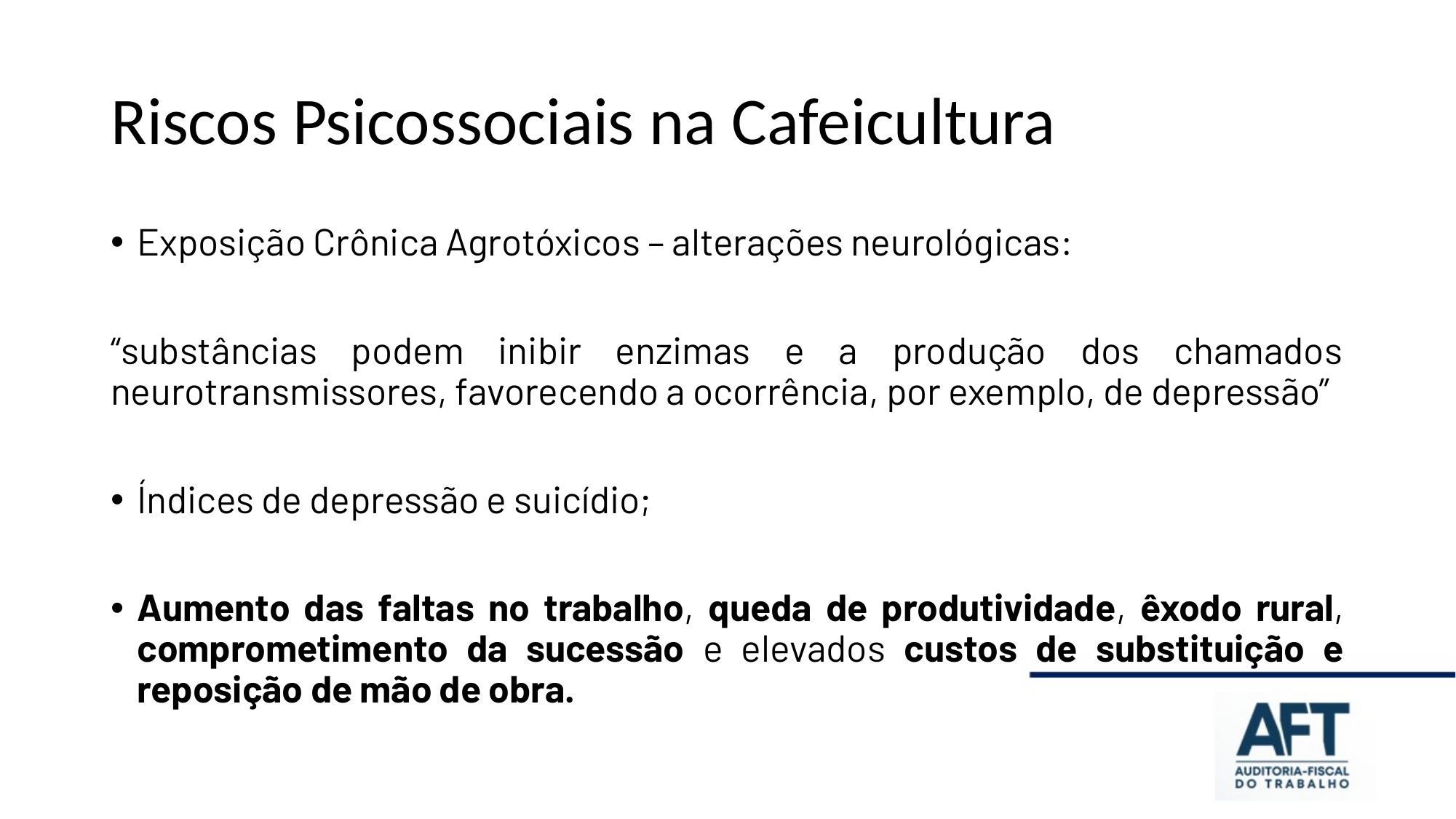

# Riscos Psicossociais na Cafeicultura
Exposição Crônica Agrotóxicos – alterações neurológicas:

“substâncias podem inibir enzimas e a produção dos chamados neurotransmissores, favorecendo a ocorrência, por exemplo, de depressão”

Índices de depressão e suicídio;

Aumento das faltas no trabalho, queda de produtividade, êxodo rural, comprometimento da sucessão e elevados custos de substituição e reposição de mão de obra.